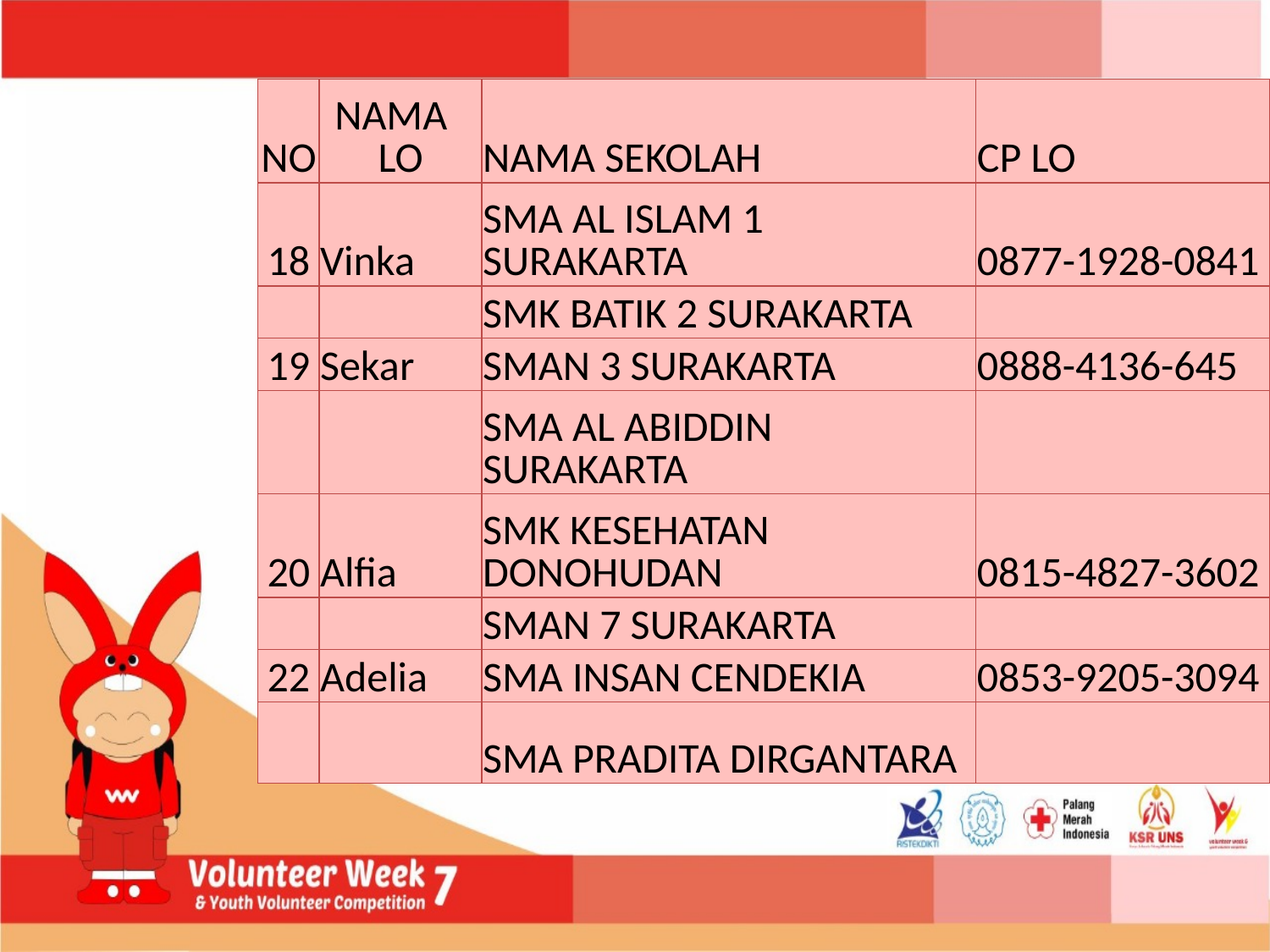

| NO | NAMA LO | NAMA SEKOLAH | CP LO |
| --- | --- | --- | --- |
| 18 | Vinka | SMA AL ISLAM 1 SURAKARTA | 0877-1928-0841 |
|  |  | SMK BATIK 2 SURAKARTA |  |
| 19 | Sekar | SMAN 3 SURAKARTA | 0888-4136-645 |
|  |  | SMA AL ABIDDIN SURAKARTA |  |
| 20 | Alfia | SMK KESEHATAN DONOHUDAN | 0815-4827-3602 |
|  |  | SMAN 7 SURAKARTA |  |
| 22 | Adelia | SMA INSAN CENDEKIA | 0853-9205-3094 |
|  |  | SMA PRADITA DIRGANTARA |  |
#